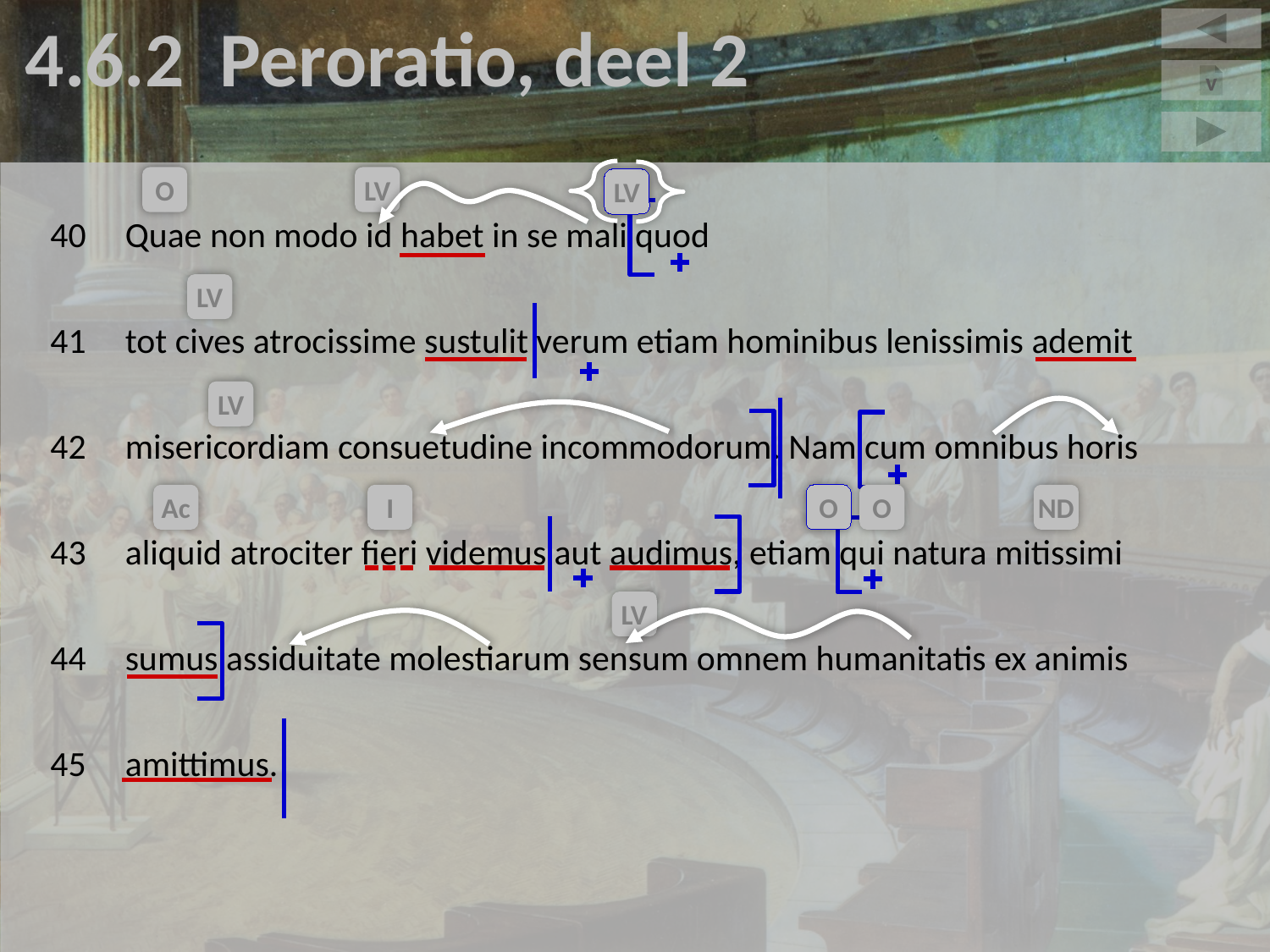

4.6.2  Peroratio, deel 2

v

40	Quae non modo id habet in se mali quod
41	tot cives atrocissime sustulit verum etiam hominibus lenissimis ademit
42	misericordiam consuetudine incommodorum. Nam cum omnibus horis
43	aliquid atrociter fieri videmus aut audimus, etiam qui natura mitissimi
44	sumus assiduitate molestiarum sensum omnem humanitatis ex animis
45	amittimus.
O
LV
LV

LV

LV

Ac
I
O
O
ND

LV